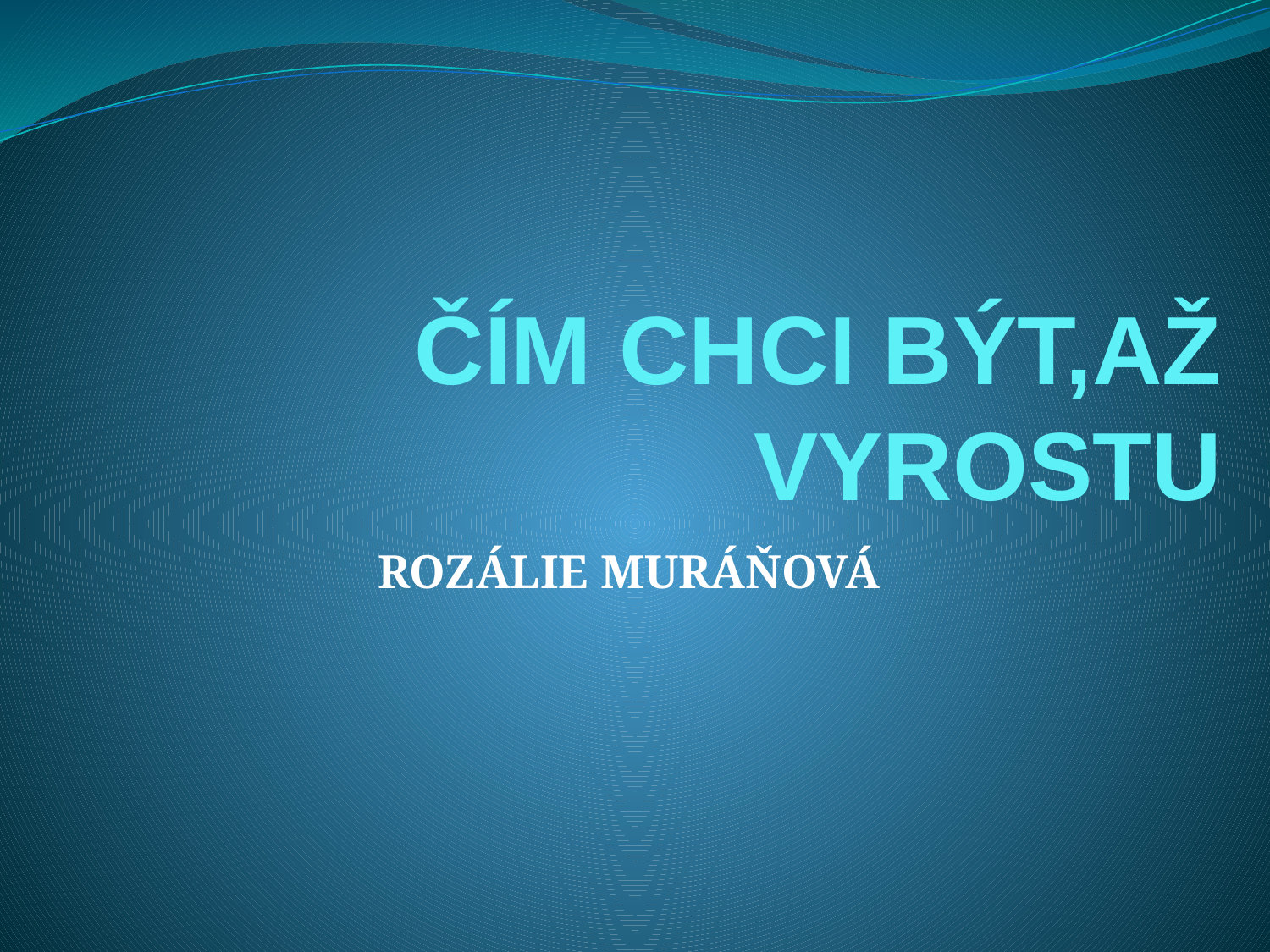

# Čím chci být,až vyrostu
ROZÁLIE MURÁŇOVÁ